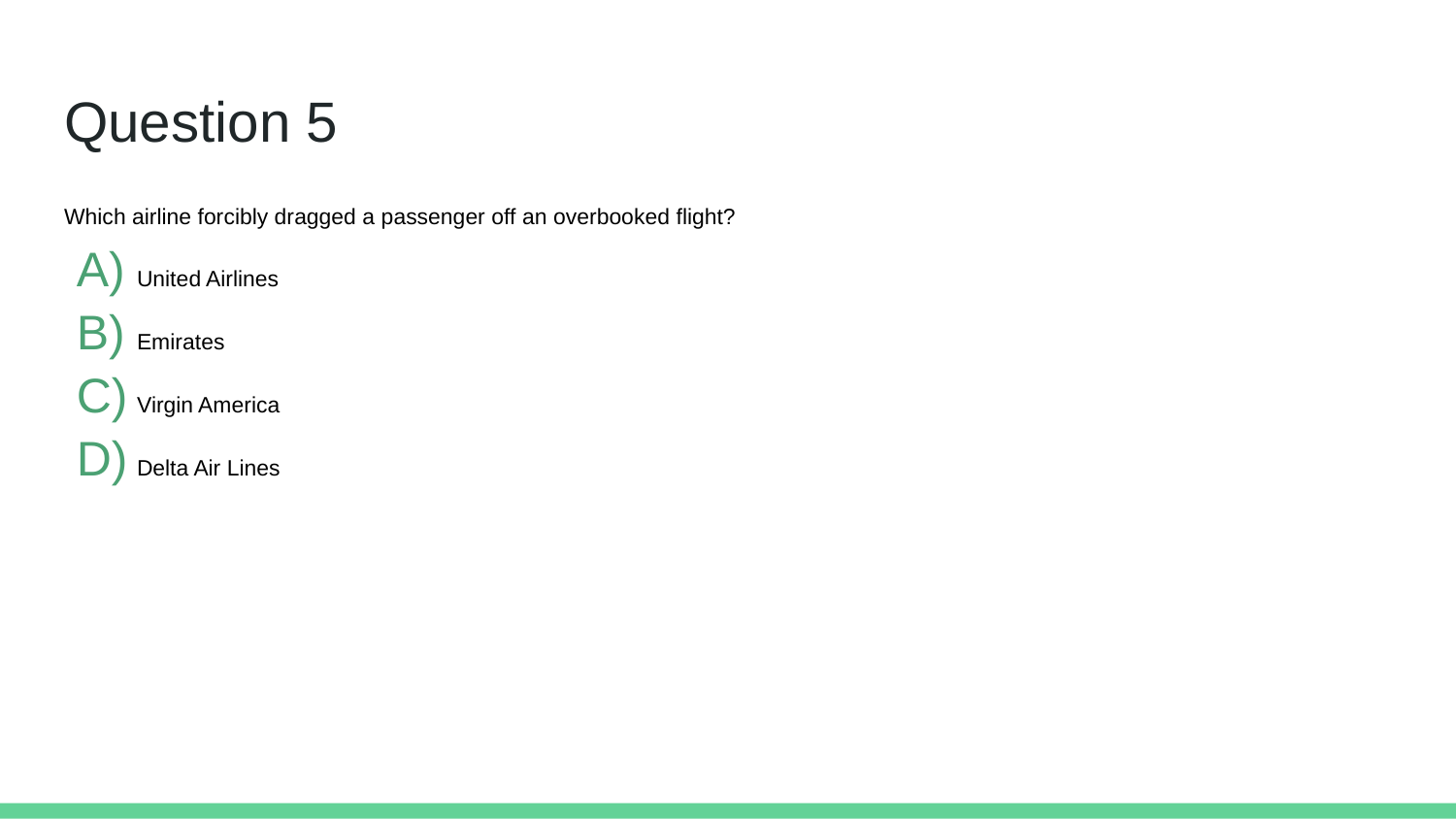

# Question 5
Which airline forcibly dragged a passenger off an overbooked flight?
United Airlines
Emirates
Virgin America
Delta Air Lines